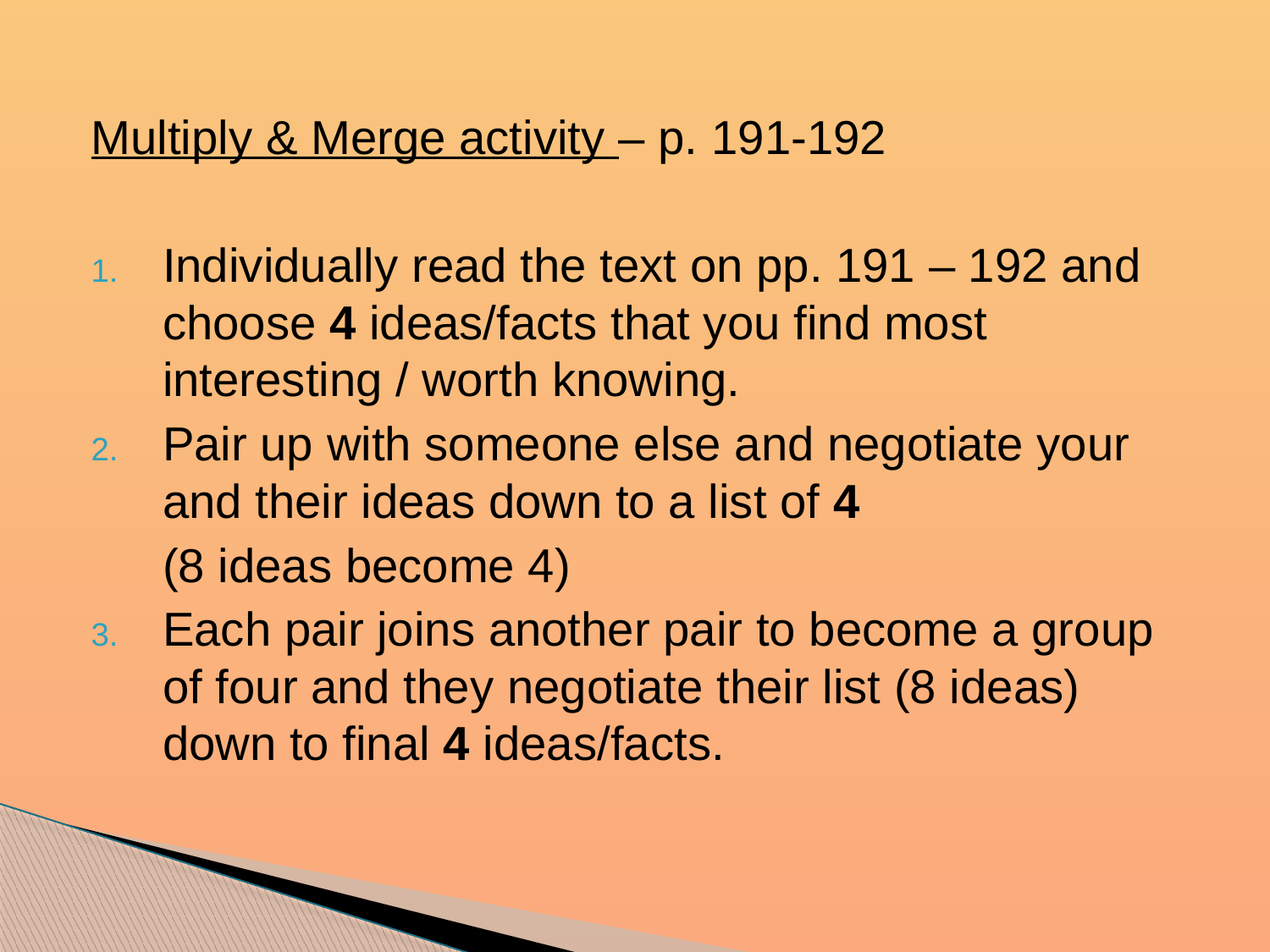

#

Multiply & Merge activity – p. 191-192

Individually read the text on pp. 191 – 192 and choose 4 ideas/facts that you find most interesting / worth knowing.
Pair up with someone else and negotiate your and their ideas down to a list of 4
	(8 ideas become 4)
Each pair joins another pair to become a group of four and they negotiate their list (8 ideas) down to final 4 ideas/facts.